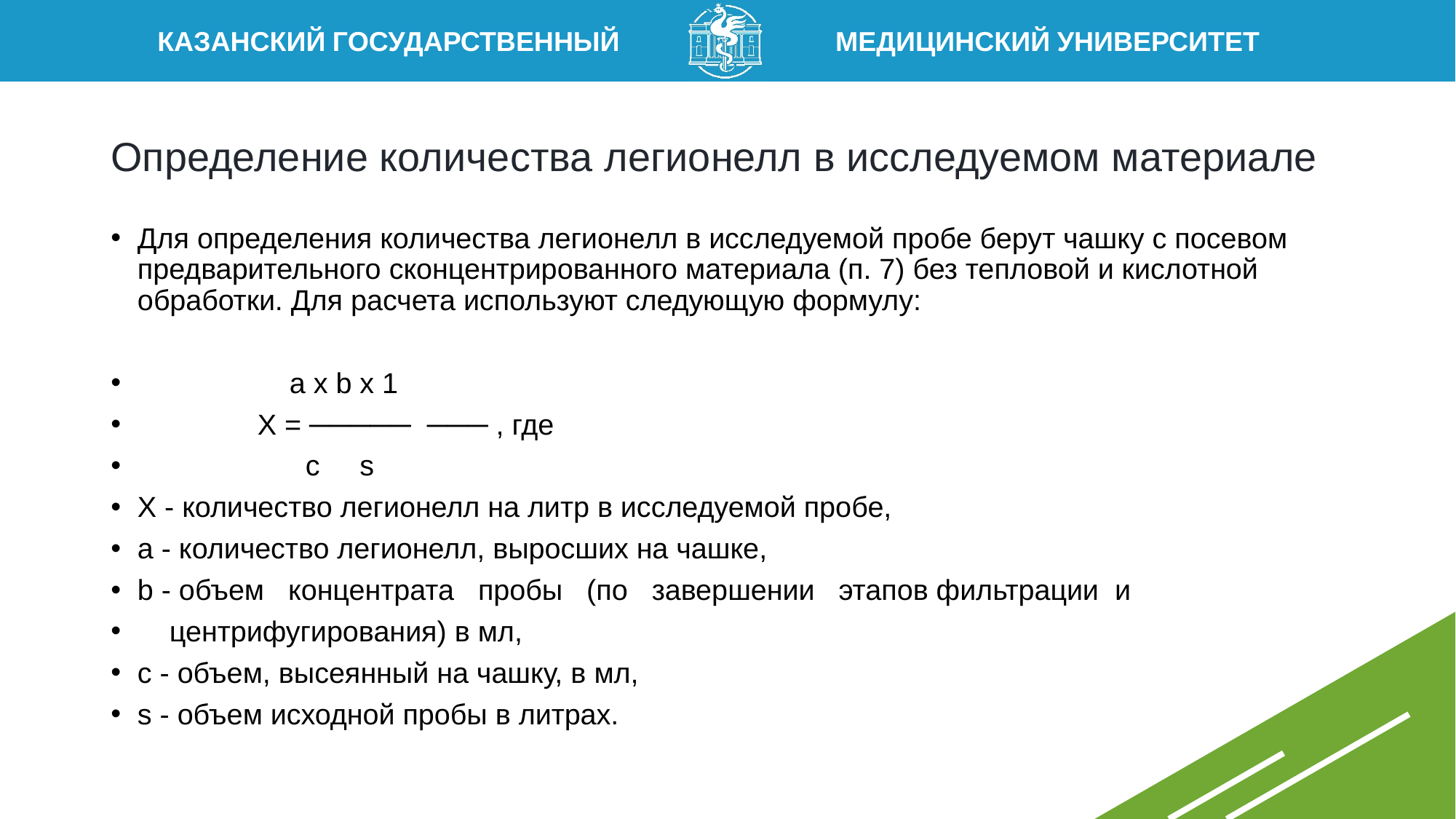

# Определение количества легионелл в исследуемом материале
Для определения количества легионелл в исследуемой пробе берут чашку с посевом предварительного сконцентрированного материала (п. 7) без тепловой и кислотной обработки. Для расчета используют следующую формулу:

                   a x b x 1
               Х = ─────  ─── , где
                     c     s
X - количество легионелл на литр в исследуемой пробе,
а - количество легионелл, выросших на чашке,
b - объем   концентрата   пробы   (по   завершении   этапов фильтрации  и
    центрифугирования) в мл,
с - объем, высеянный на чашку, в мл,
s - объем исходной пробы в литрах.